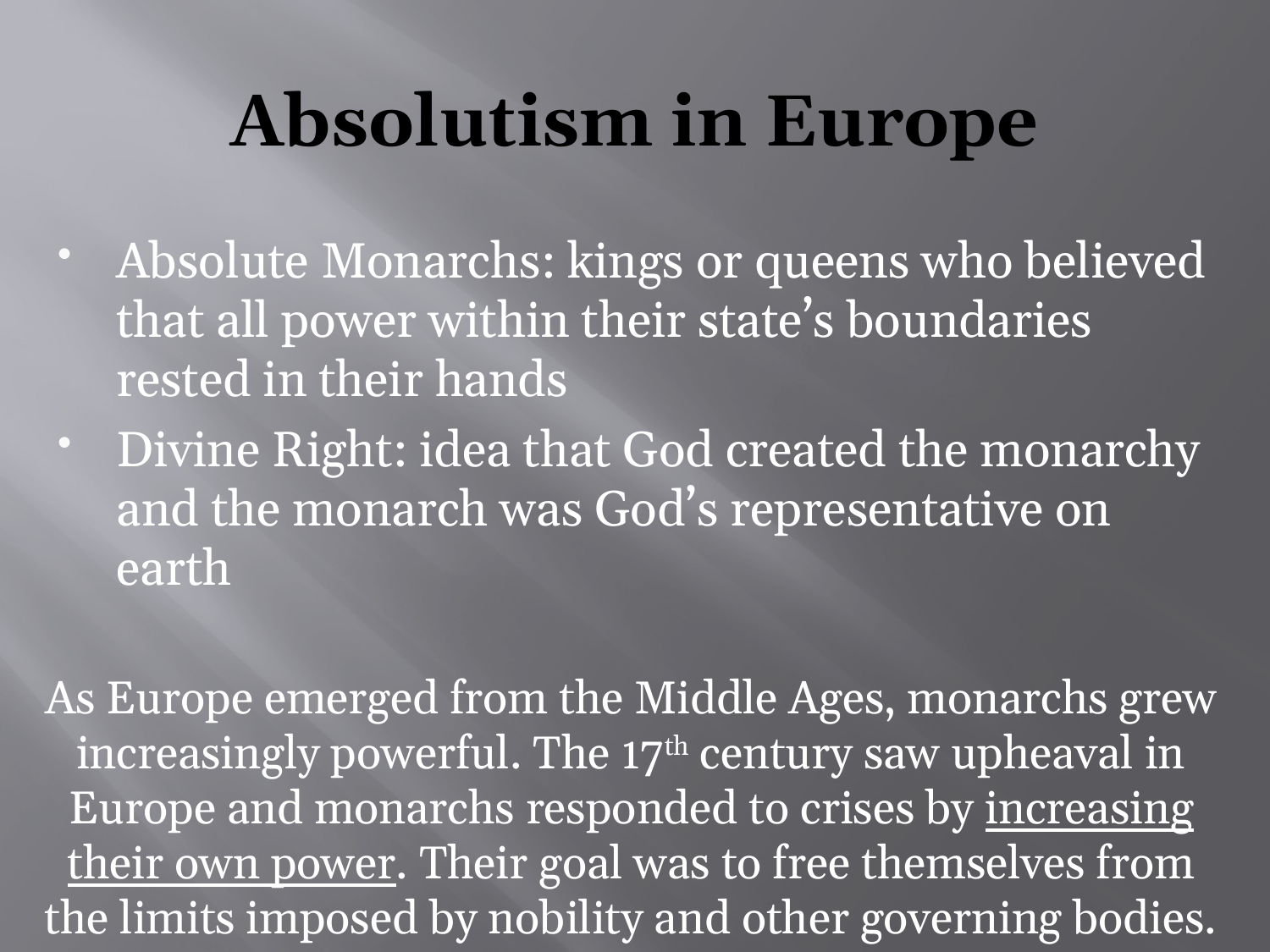

# Absolutism in Europe
Absolute Monarchs: kings or queens who believed that all power within their state’s boundaries rested in their hands
Divine Right: idea that God created the monarchy and the monarch was God’s representative on earth

As Europe emerged from the Middle Ages, monarchs grew increasingly powerful. The 17th century saw upheaval in Europe and monarchs responded to crises by increasing their own power. Their goal was to free themselves from the limits imposed by nobility and other governing bodies.